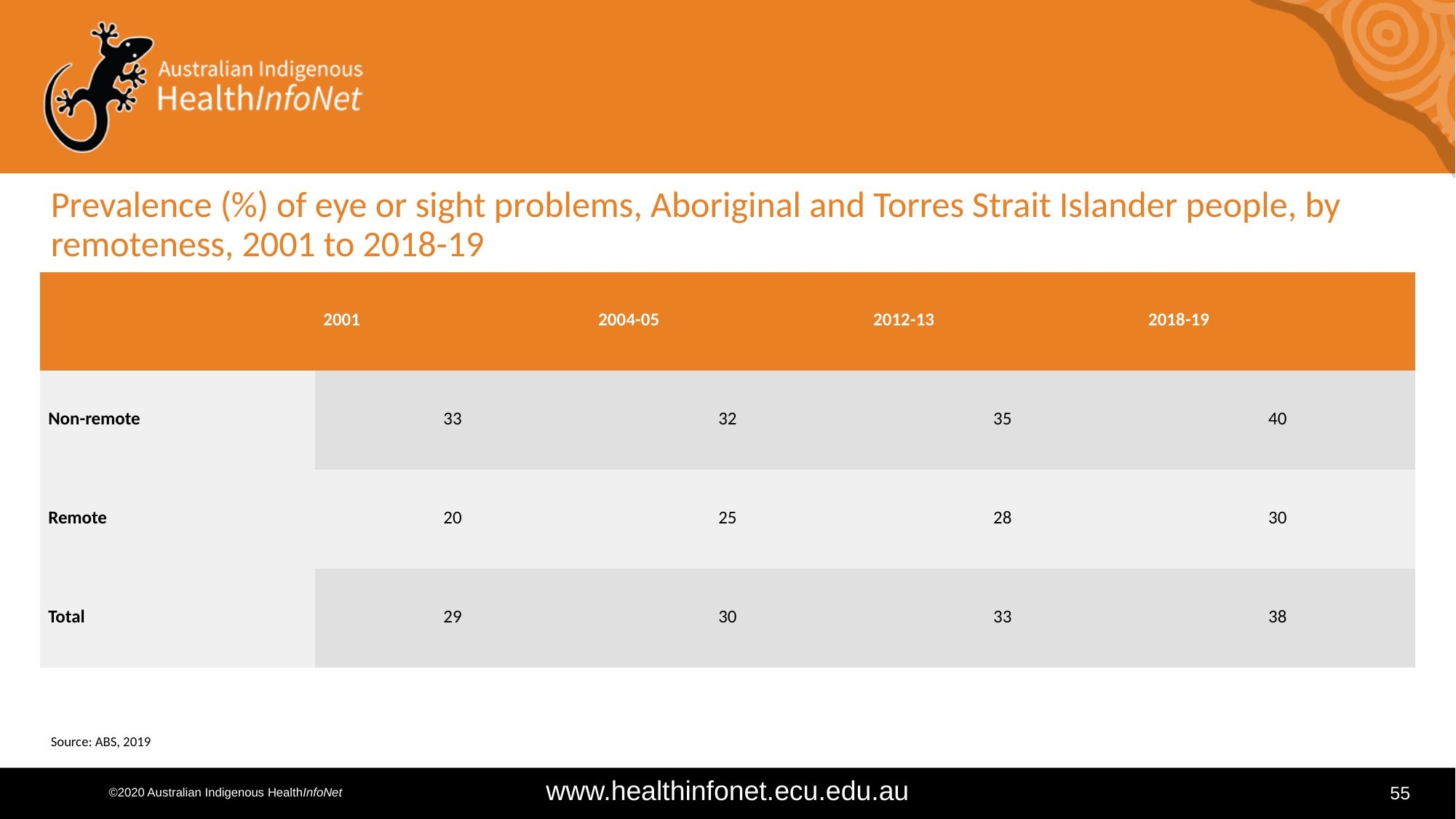

# Prevalence (%) of eye or sight problems, Aboriginal and Torres Strait Islander people, by remoteness, 2001 to 2018-19
|  | 2001 | 2004-05 | 2012-13 | 2018-19 |
| --- | --- | --- | --- | --- |
| Non-remote | 33 | 32 | 35 | 40 |
| Remote | 20 | 25 | 28 | 30 |
| Total | 29 | 30 | 33 | 38 |
Source: ABS, 2019